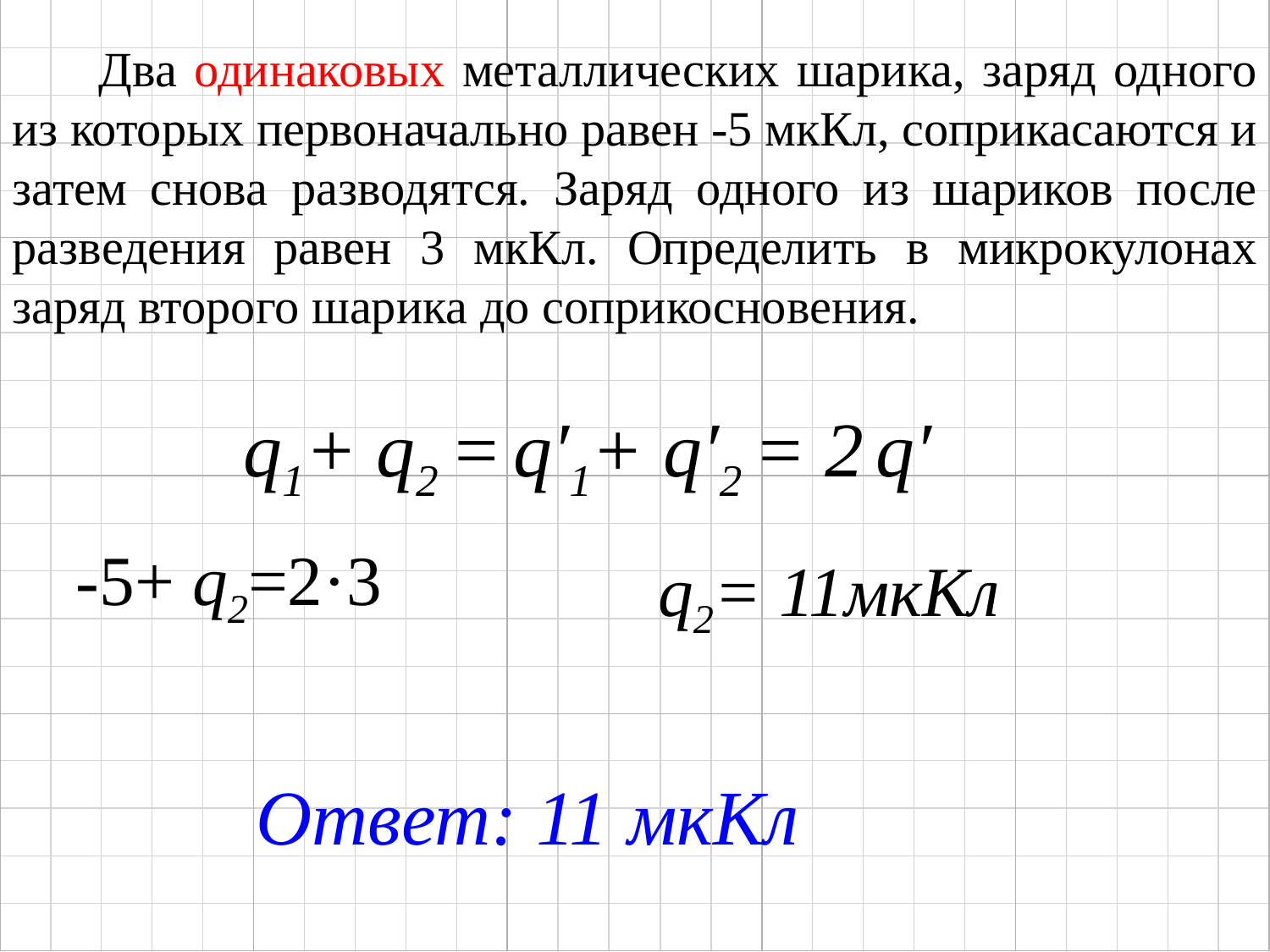

Два одинаковых металлических шарика, заряд одного из которых первоначально равен -5 мкКл, соприкасаются и затем снова разводятся. Заряд одного из шариков после разведения равен 3 мкКл. Определить в микрокулонах заряд второго шарика до соприкосновения.

q1+ q2 = q′1+ q′2 = 2 q′
-5+ q2=2·3
q2= 11мкКл
Ответ: 11 мкКл